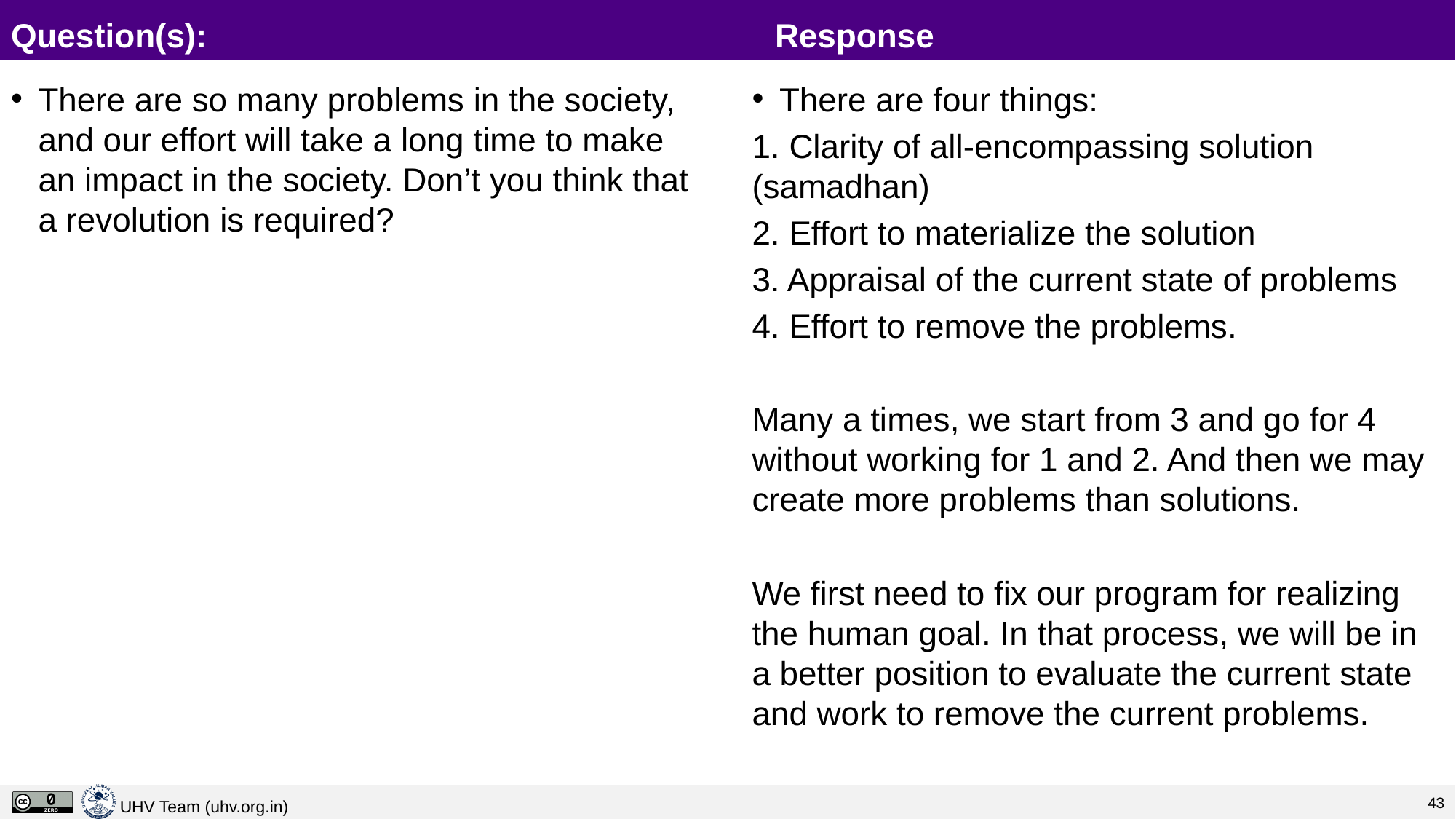

# Question(s):						Response
There are so many problems in the society, and our effort will take a long time to make an impact in the society. Don’t you think that a revolution is required?
There are four things:
1. Clarity of all-encompassing solution (samadhan)
2. Effort to materialize the solution
3. Appraisal of the current state of problems
4. Effort to remove the problems.

Many a times, we start from 3 and go for 4 without working for 1 and 2. And then we may create more problems than solutions.

We first need to fix our program for realizing the human goal. In that process, we will be in a better position to evaluate the current state and work to remove the current problems.